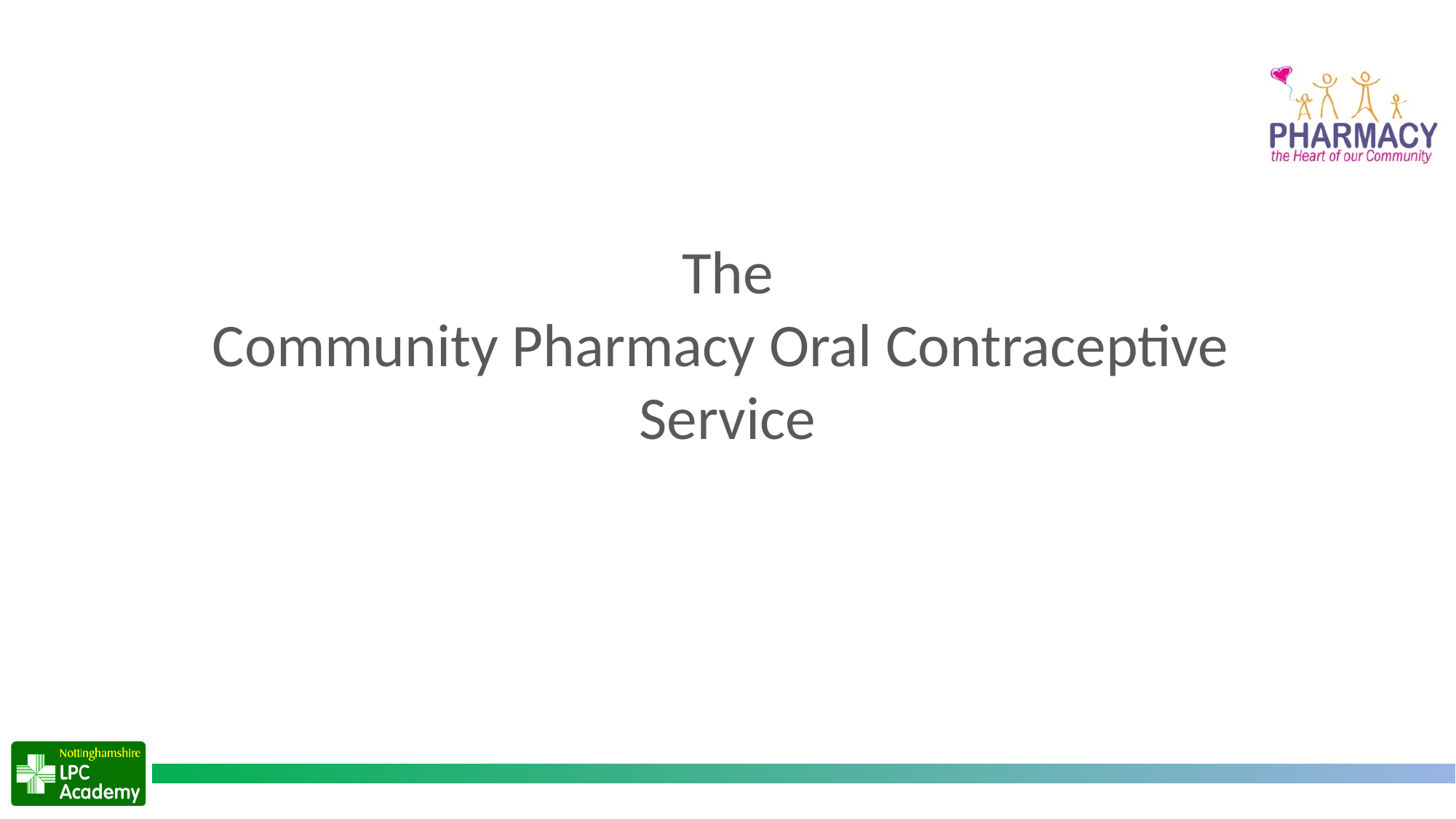

# The Community Pharmacy Oral Contraceptive Service